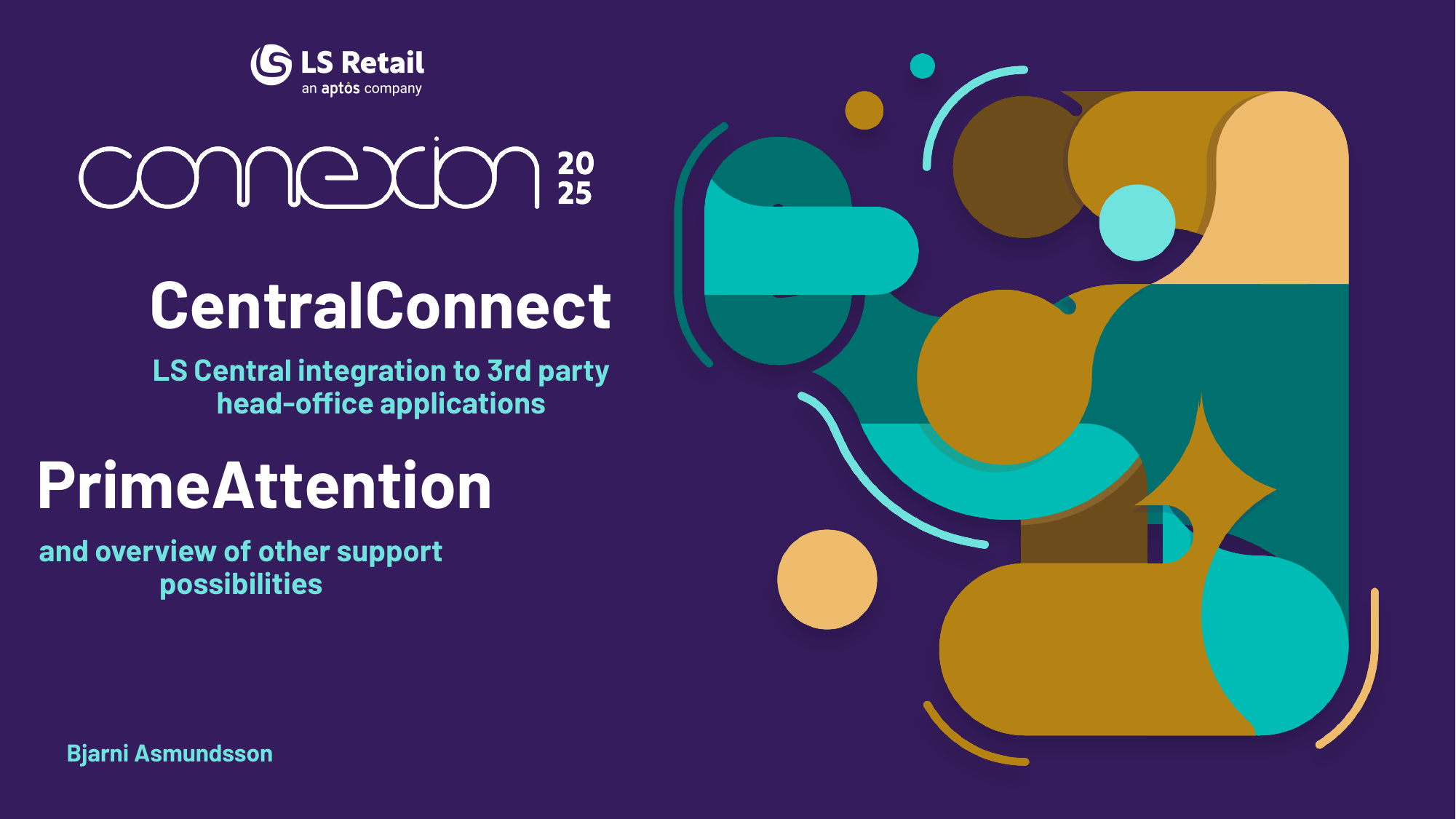

CentralConnect
LS Central integration to 3rd party head-office applications
PrimeAttention
and overview of other support possibilities
Bjarni Asmundsson